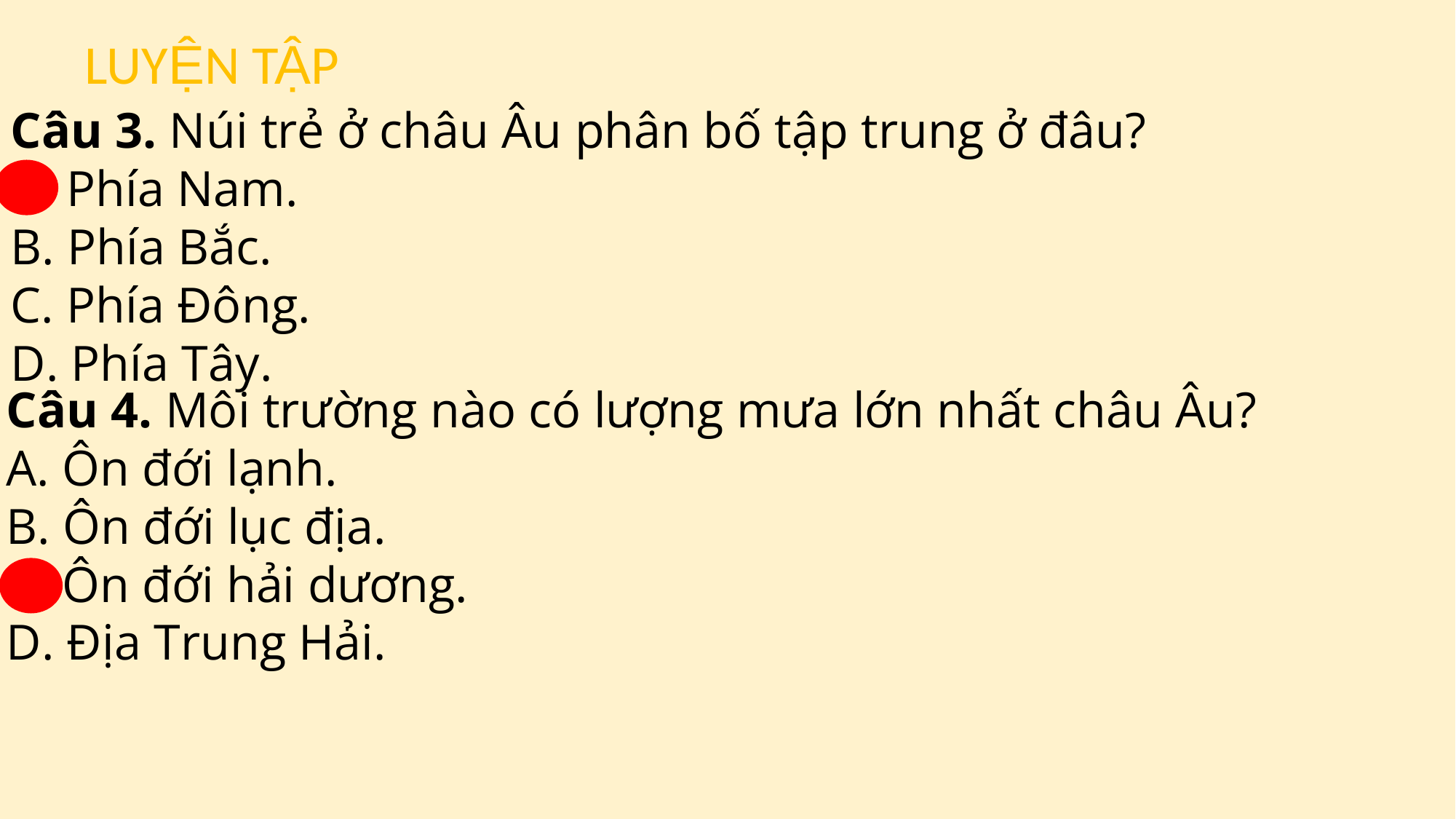

LUYỆN TẬP
Câu 3. Núi trẻ ở châu Âu phân bố tập trung ở đâu?
A. Phía Nam.
B. Phía Bắc.
C. Phía Đông.
D. Phía Tây.

Câu 4. Môi trường nào có lượng mưa lớn nhất châu Âu?
A. Ôn đới lạnh.
B. Ôn đới lục địa.
C. Ôn đới hải dương.
D. Địa Trung Hải.